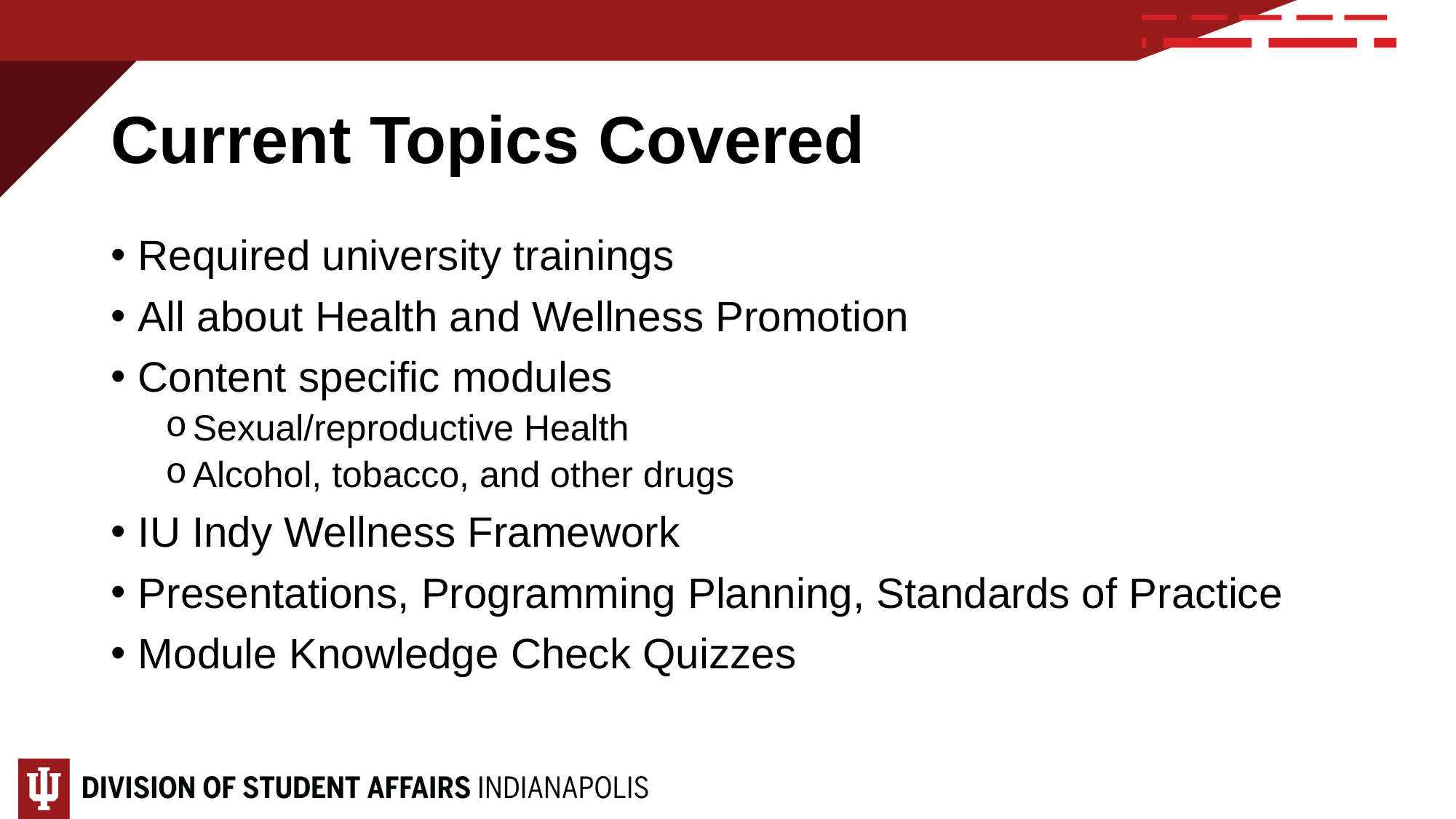

# Current Topics Covered
Required university trainings
All about Health and Wellness Promotion
Content specific modules
Sexual/reproductive Health
Alcohol, tobacco, and other drugs
IU Indy Wellness Framework
Presentations, Programming Planning, Standards of Practice
Module Knowledge Check Quizzes